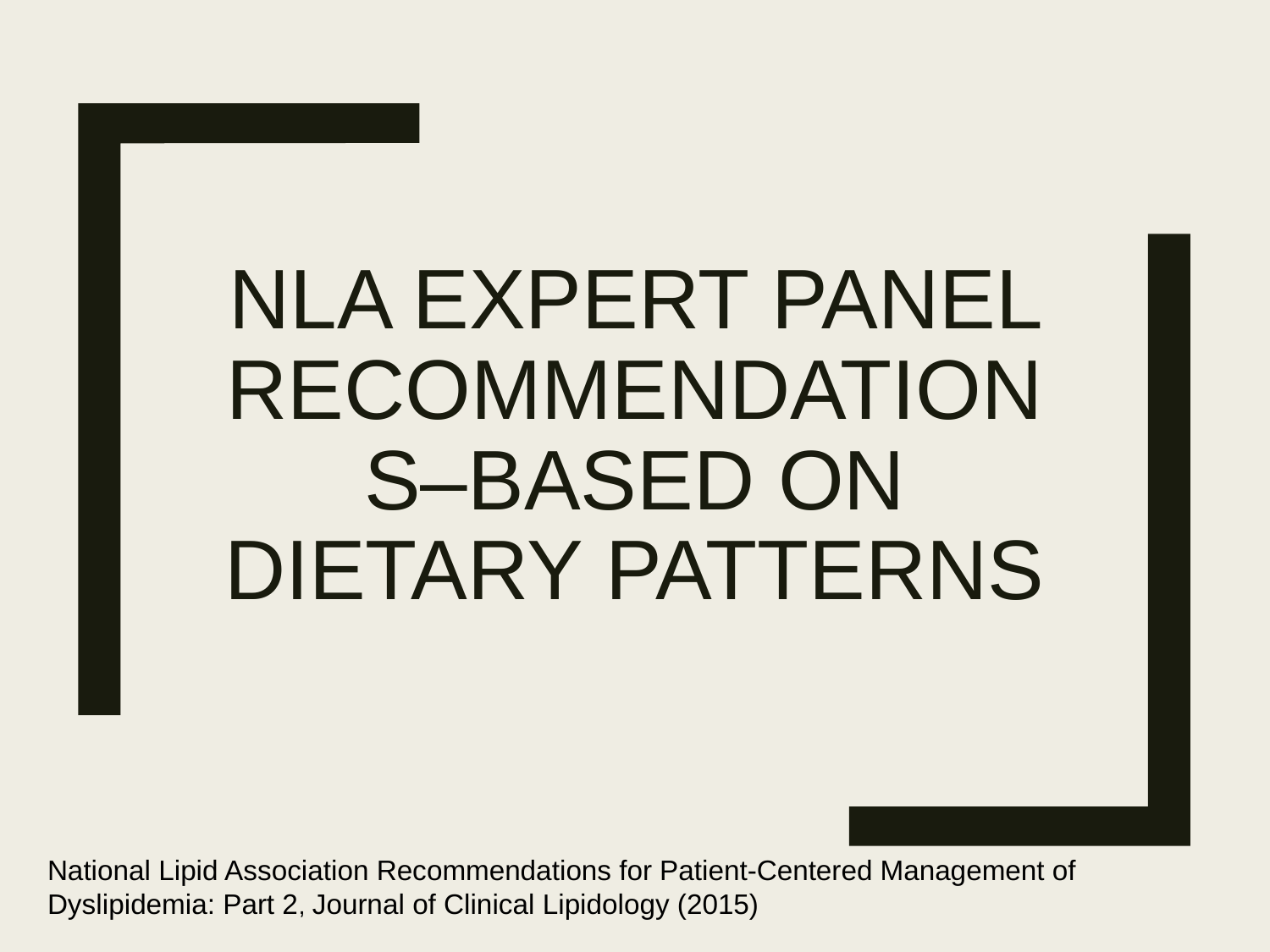

# NLA Expert Panel recommendations–based on dietary patterns
National Lipid Association Recommendations for Patient-Centered Management of Dyslipidemia: Part 2, Journal of Clinical Lipidology (2015)